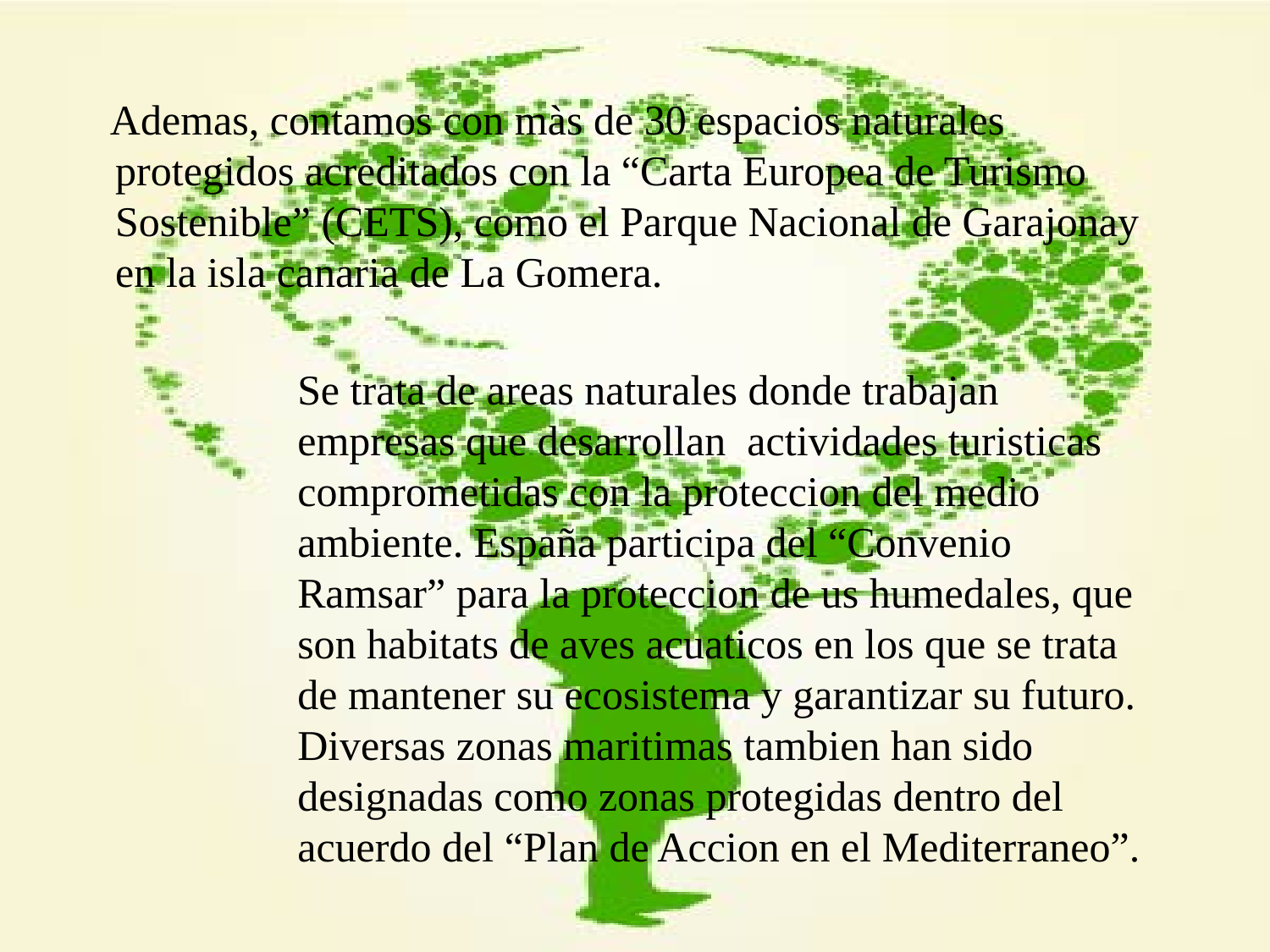

Ademas, contamos con màs de 30 espacios naturales protegidos acreditados con la “Carta Europea de Turismo Sostenible” (CETS), como el Parque Nacional de Garajonay en la isla canaria de La Gomera.

Se trata de areas naturales donde trabajan empresas que desarrollan  actividades turisticas comprometidas con la proteccion del medio ambiente. España participa del “Convenio Ramsar” para la proteccion de us humedales, que son habitats de aves acuaticos en los que se trata de mantener su ecosistema y garantizar su futuro. Diversas zonas maritimas tambien han sido designadas como zonas protegidas dentro del acuerdo del “Plan de Accion en el Mediterraneo”.